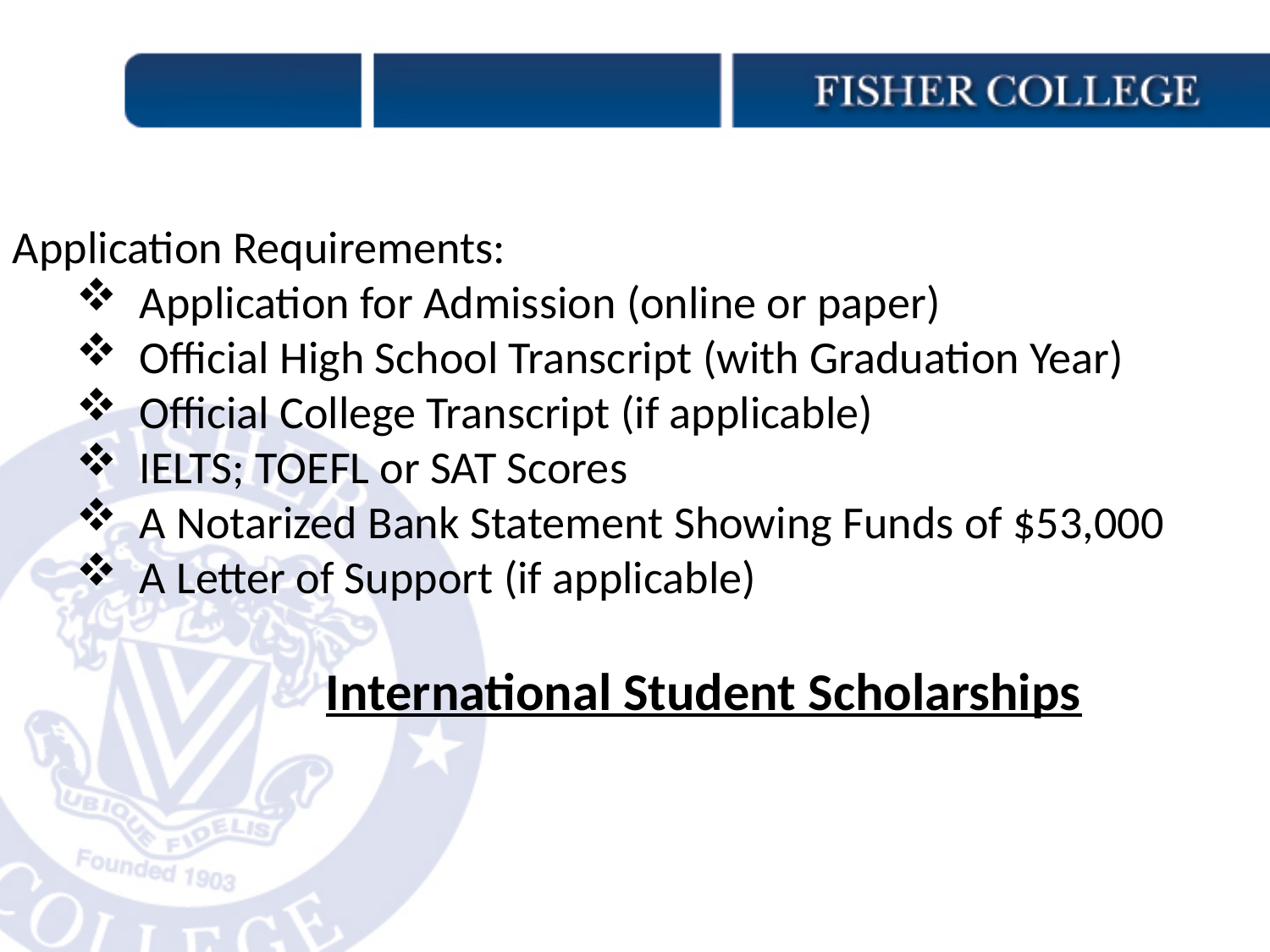

#
Application Requirements:
Application for Admission (online or paper)
Official High School Transcript (with Graduation Year)
Official College Transcript (if applicable)
IELTS; TOEFL or SAT Scores
A Notarized Bank Statement Showing Funds of $53,000
A Letter of Support (if applicable)

International Student Scholarships